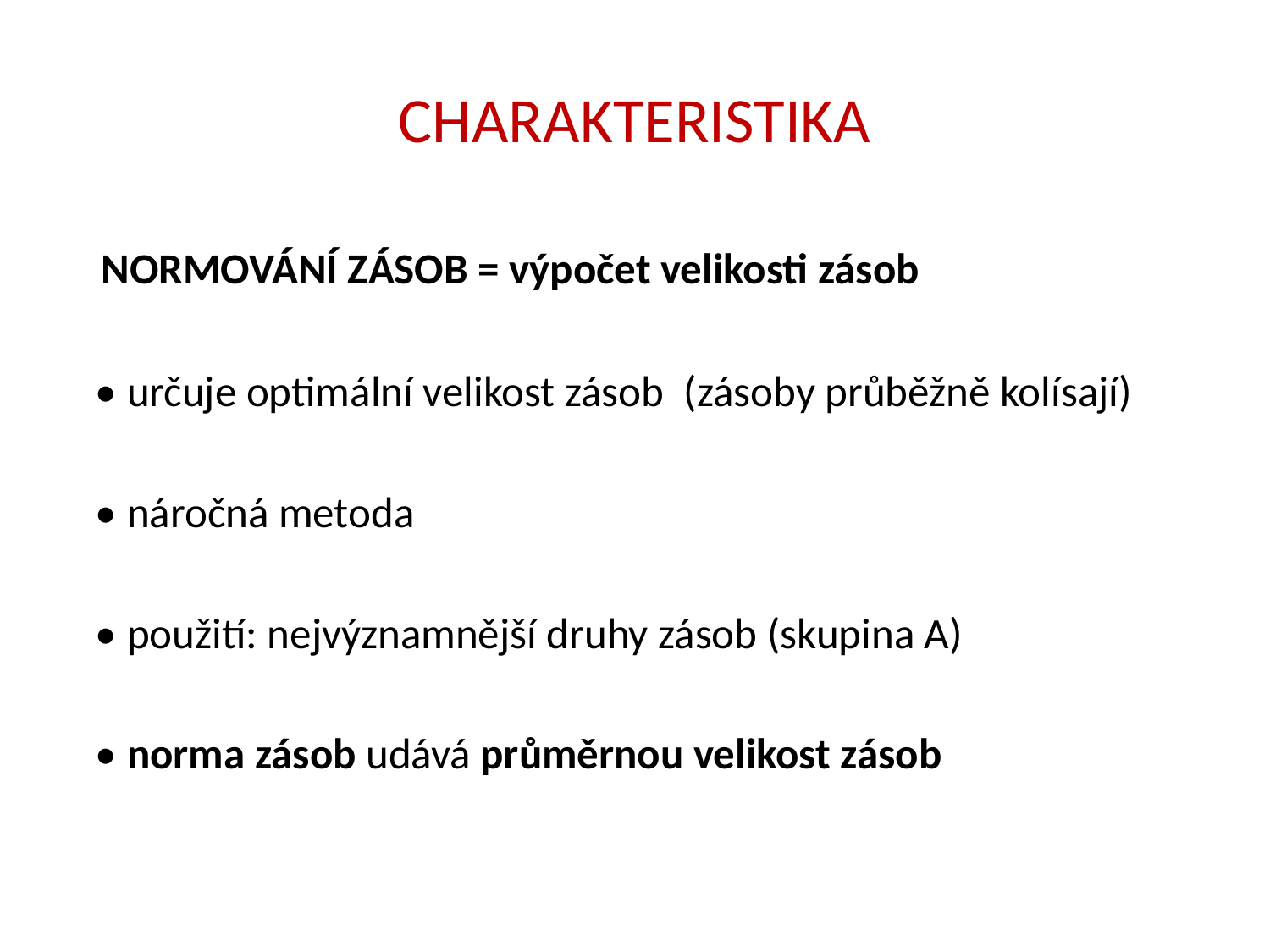

# CHARAKTERISTIKA
  NORMOVÁNÍ ZÁSOB = výpočet velikosti zásob

  • určuje optimální velikost zásob  (zásoby průběžně kolísají)

  • náročná metoda

  • použití: nejvýznamnější druhy zásob (skupina A)

  • norma zásob udává průměrnou velikost zásob